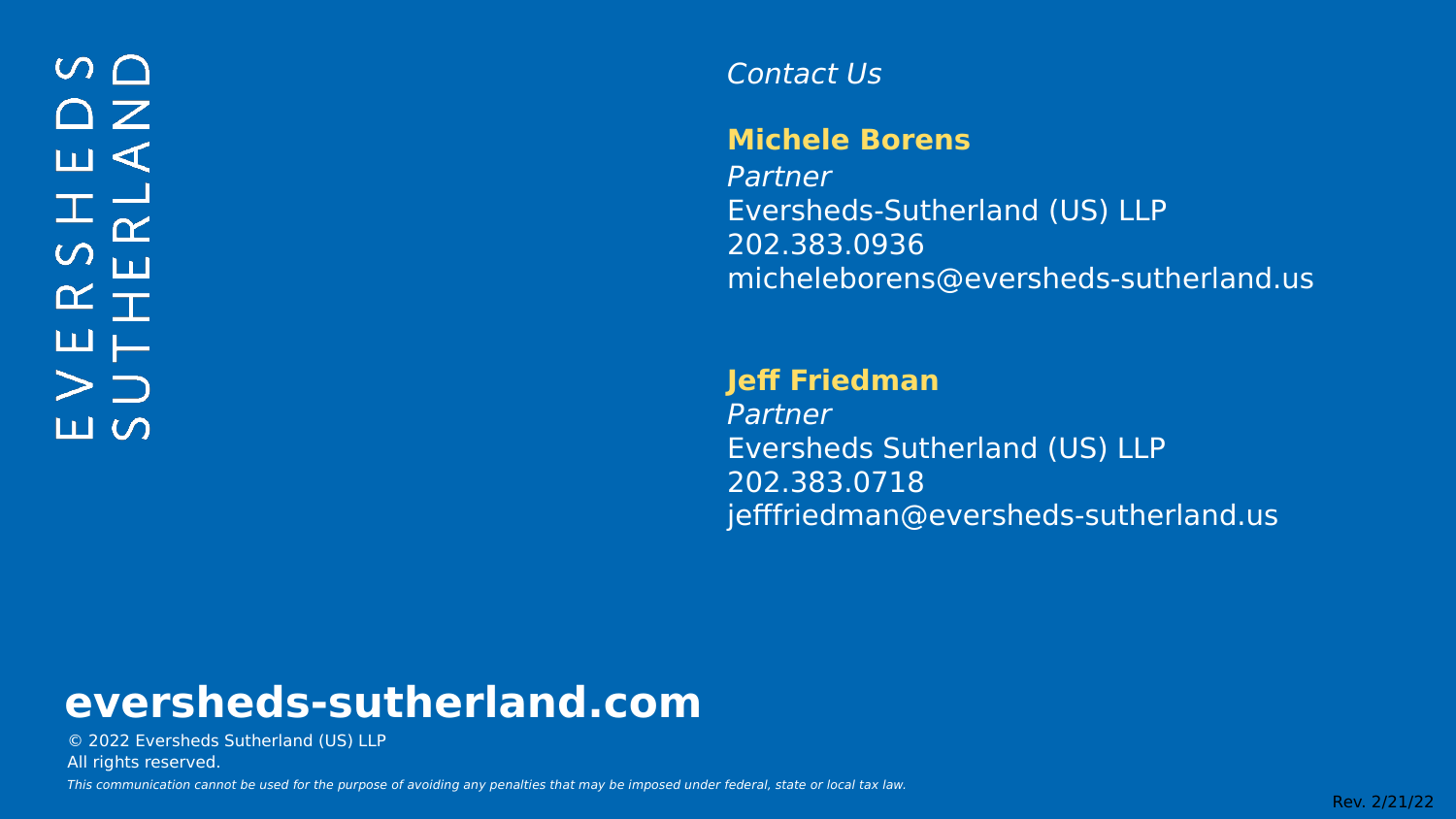

# Contact Us
Michele Borens

Partner
Eversheds-Sutherland (US) LLP
202.383.0936
micheleborens@eversheds-sutherland.us

Jeff Friedman
Partner
Eversheds Sutherland (US) LLP
202.383.0718
jefffriedman@eversheds-sutherland.us

Rev. 2/21/22